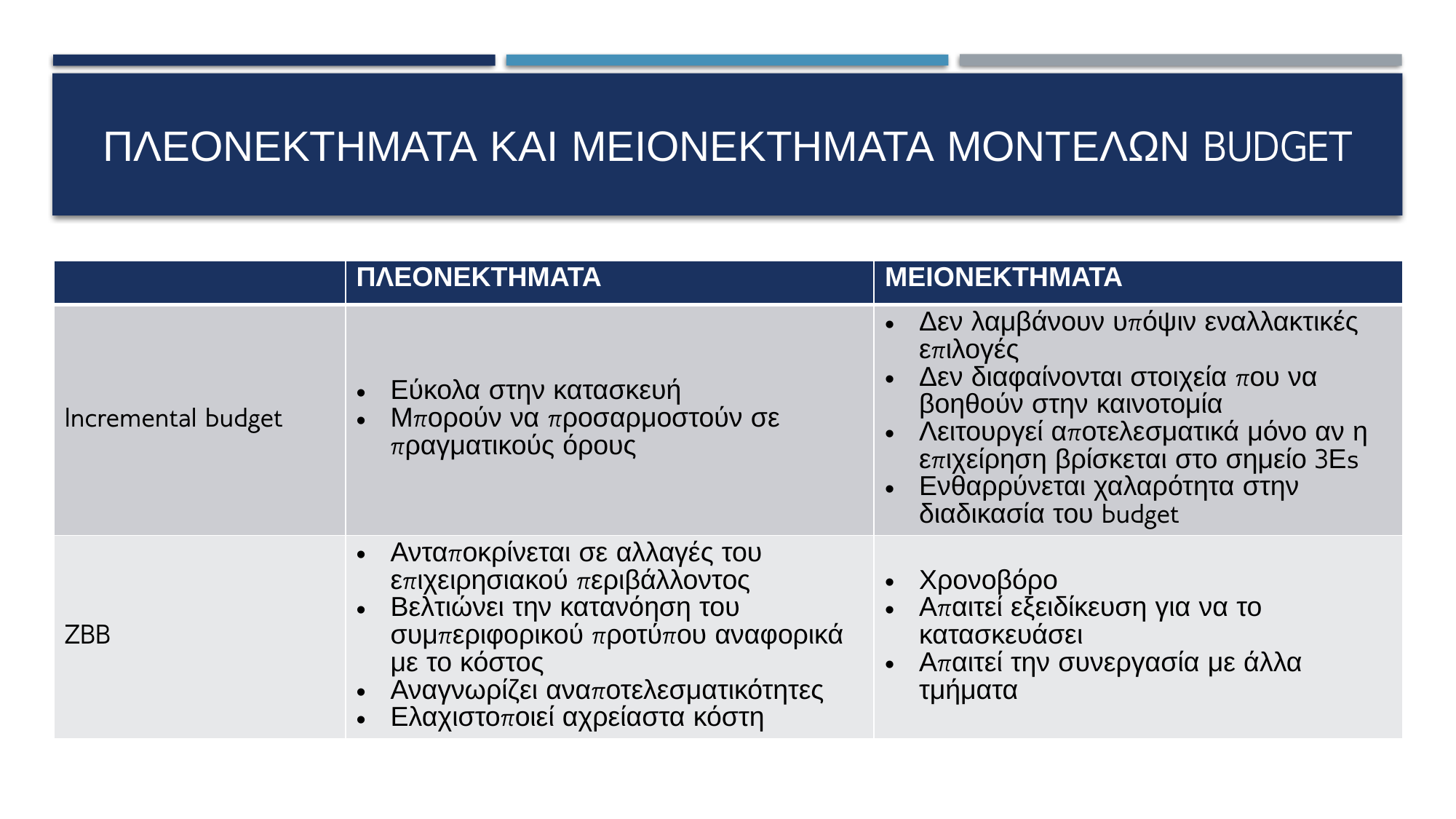

# ΠΛΕΟΝΕΚΤΗΜΑΤΑ και ΜΕΙΟΝΕΚΤΗΜΑΤΑ μοντελων budget
|  | ΠΛΕΟΝΕΚΤΗΜΑΤΑ | ΜΕΙΟΝΕΚΤΗΜΑΤΑ |
| --- | --- | --- |
| Incremental budget | Εύκολα στην κατασκευή Μπορούν να προσαρμοστούν σε πραγματικούς όρους | Δεν λαμβάνουν υπόψιν εναλλακτικές επιλογές Δεν διαφαίνονται στοιχεία που να βοηθούν στην καινοτομία Λειτουργεί αποτελεσματικά μόνο αν η επιχείρηση βρίσκεται στο σημείο 3Εs Ενθαρρύνεται χαλαρότητα στην διαδικασία του budget |
| ZBB | Ανταποκρίνεται σε αλλαγές του επιχειρησιακού περιβάλλοντος Βελτιώνει την κατανόηση του συμπεριφορικού προτύπου αναφορικά με το κόστος Αναγνωρίζει αναποτελεσματικότητες Ελαχιστοποιεί αχρείαστα κόστη | Χρονοβόρο Απαιτεί εξειδίκευση για να το κατασκευάσει Απαιτεί την συνεργασία με άλλα τμήματα |